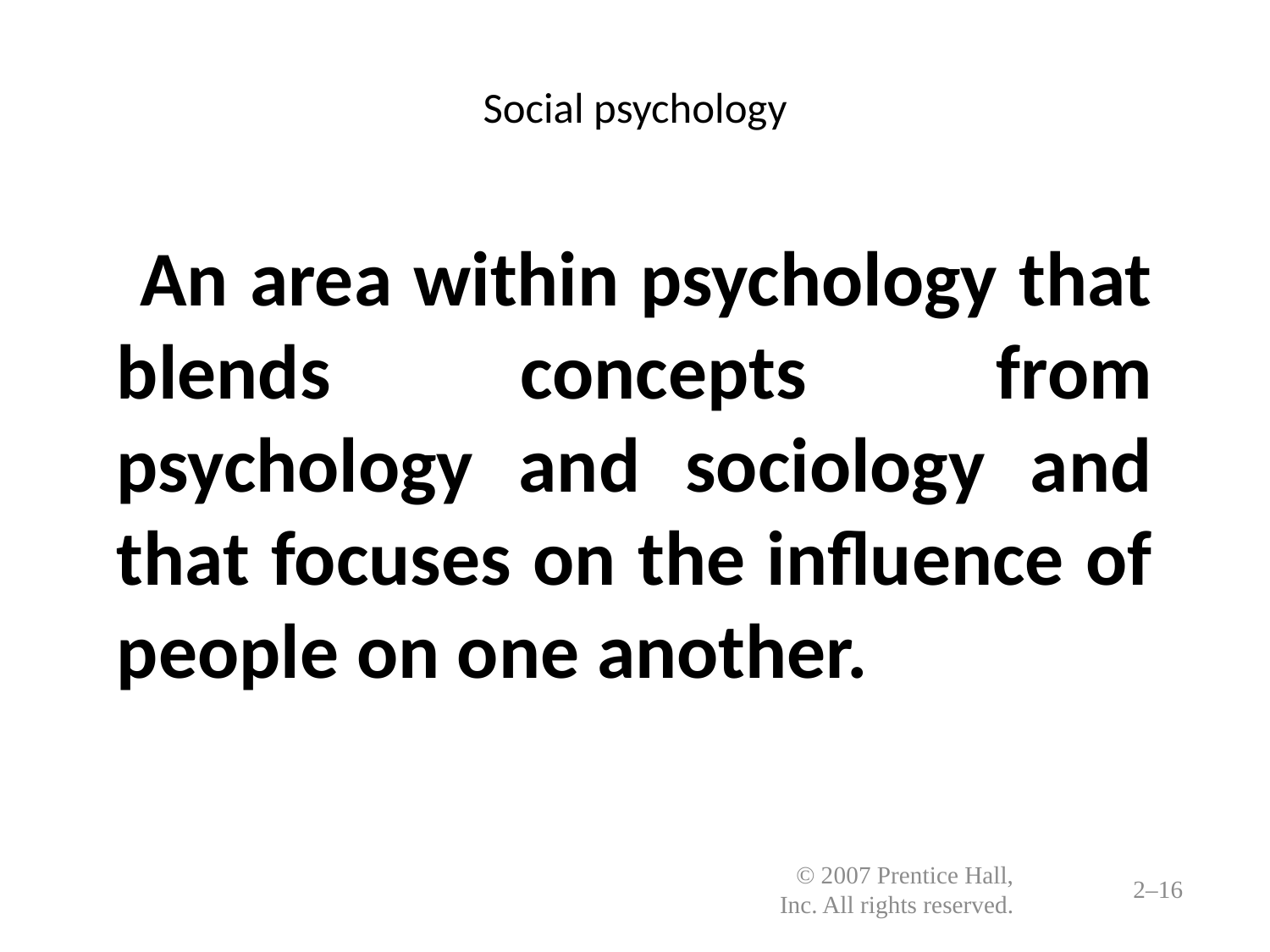

# Social psychology
An area within psychology that blends concepts from psychology and sociology and that focuses on the influence of people on one another.
© 2007 Prentice Hall, Inc. All rights reserved.
2–16